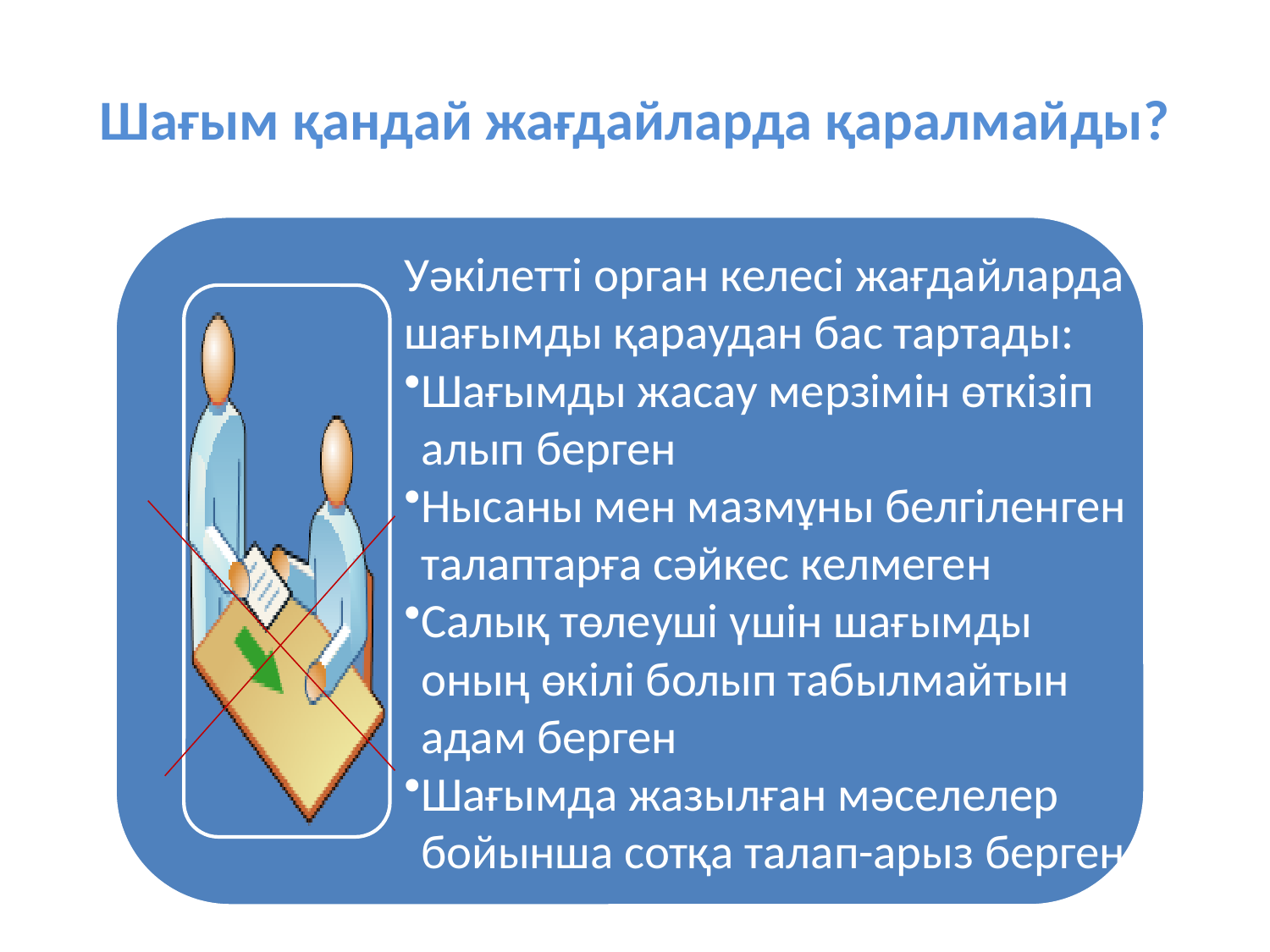

# Шағым қандай жағдайларда қаралмайды?
Уәкілетті орган келесі жағдайларда шағымды қараудан бас тартады:
Шағымды жасау мерзімін өткізіп алып берген
Нысаны мен мазмұны белгіленген талаптарға сәйкес келмеген
Салық төлеуші үшін шағымды оның өкілі болып табылмайтын адам берген
Шағымда жазылған мәселелер бойынша сотқа талап-арыз берген